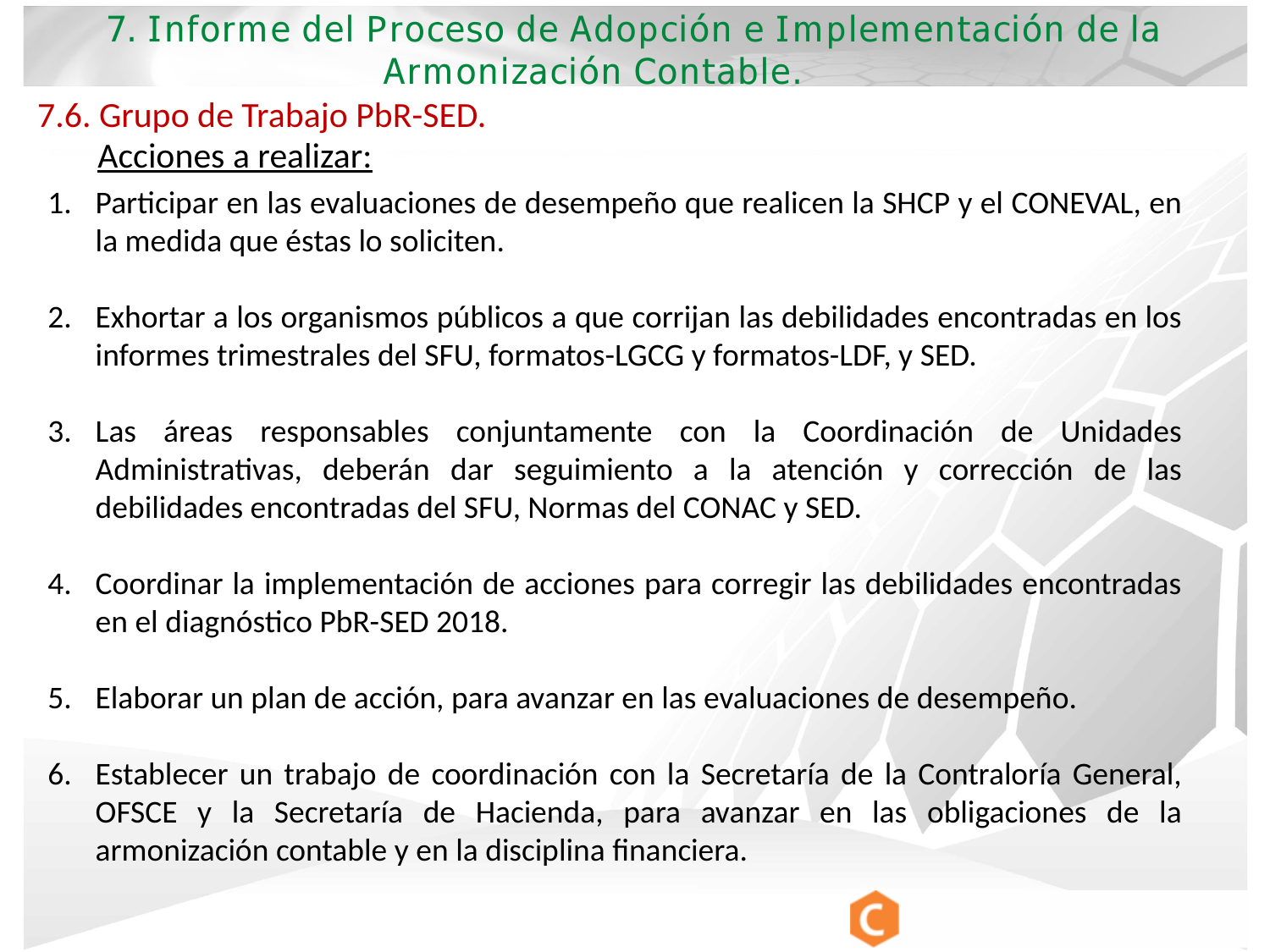

7. Informe del Proceso de Adopción e Implementación de la Armonización Contable.
7.6. Grupo de Trabajo PbR-SED.
Acciones a realizar:
Participar en las evaluaciones de desempeño que realicen la SHCP y el CONEVAL, en la medida que éstas lo soliciten.

Exhortar a los organismos públicos a que corrijan las debilidades encontradas en los informes trimestrales del SFU, formatos-LGCG y formatos-LDF, y SED.

Las áreas responsables conjuntamente con la Coordinación de Unidades Administrativas, deberán dar seguimiento a la atención y corrección de las debilidades encontradas del SFU, Normas del CONAC y SED.

Coordinar la implementación de acciones para corregir las debilidades encontradas en el diagnóstico PbR-SED 2018.

Elaborar un plan de acción, para avanzar en las evaluaciones de desempeño.

Establecer un trabajo de coordinación con la Secretaría de la Contraloría General, OFSCE y la Secretaría de Hacienda, para avanzar en las obligaciones de la armonización contable y en la disciplina financiera.